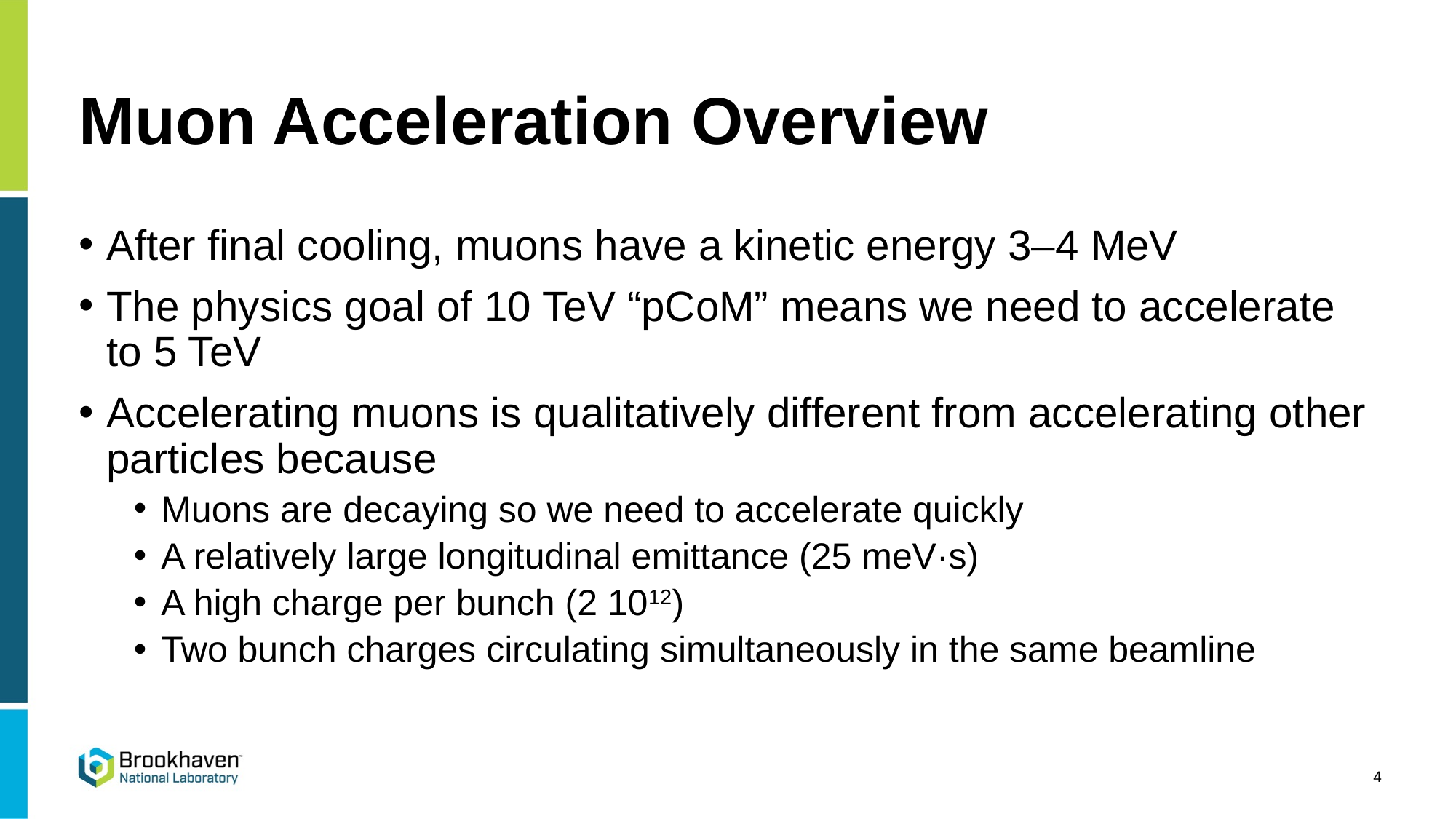

# Muon Acceleration Overview
After final cooling, muons have a kinetic energy 3–4 MeV
The physics goal of 10 TeV “pCoM” means we need to accelerate to 5 TeV
Accelerating muons is qualitatively different from accelerating other particles because
Muons are decaying so we need to accelerate quickly
A relatively large longitudinal emittance (25 meV·s)
A high charge per bunch (2 1012)
Two bunch charges circulating simultaneously in the same beamline
4